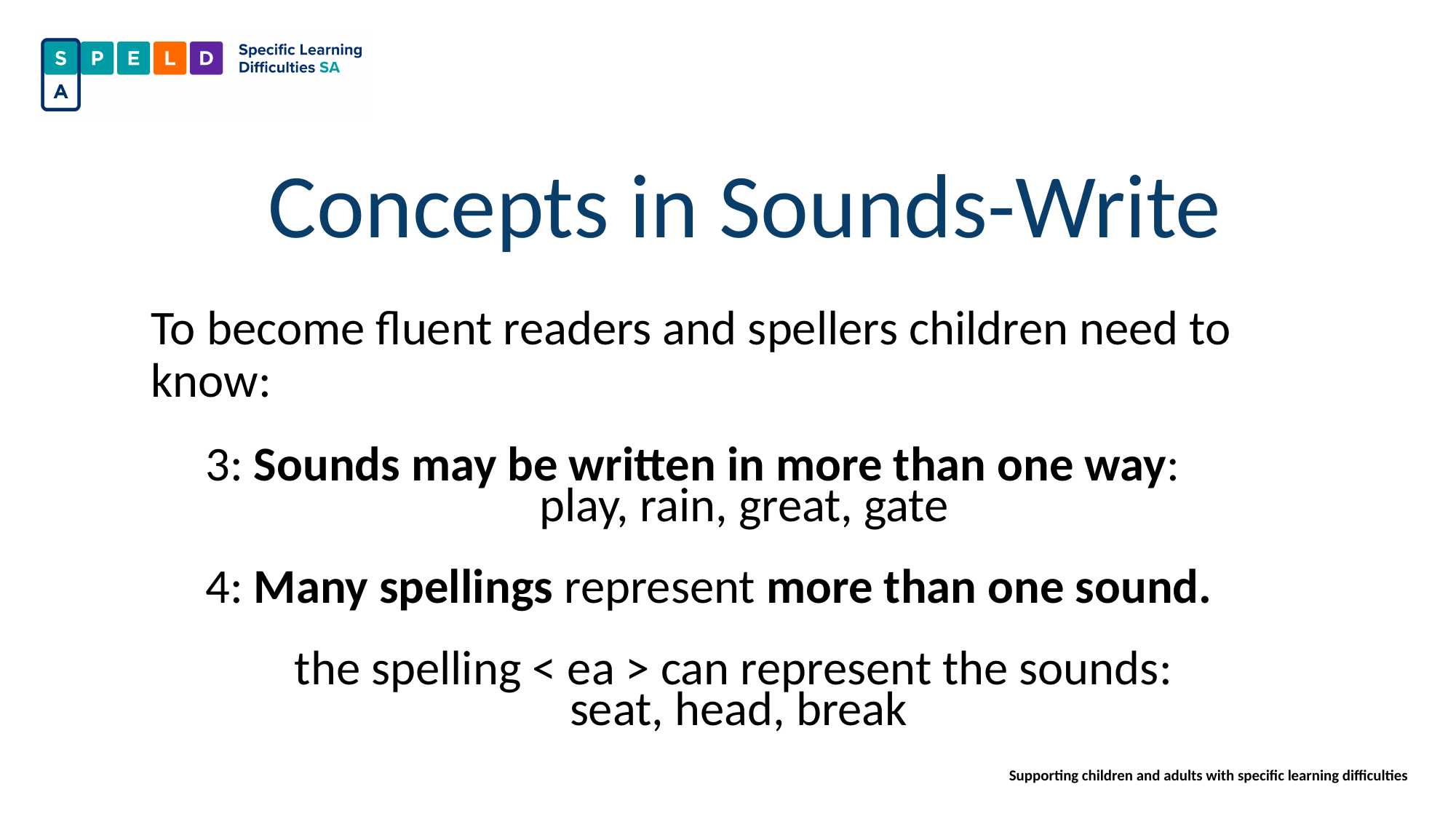

Concepts in Sounds-Write
To become fluent readers and spellers children need to know:

3: Sounds may be written in more than one way:
 play, rain, great, gate

4: Many spellings represent more than one sound.

the spelling < ea > can represent the sounds:
seat, head, break